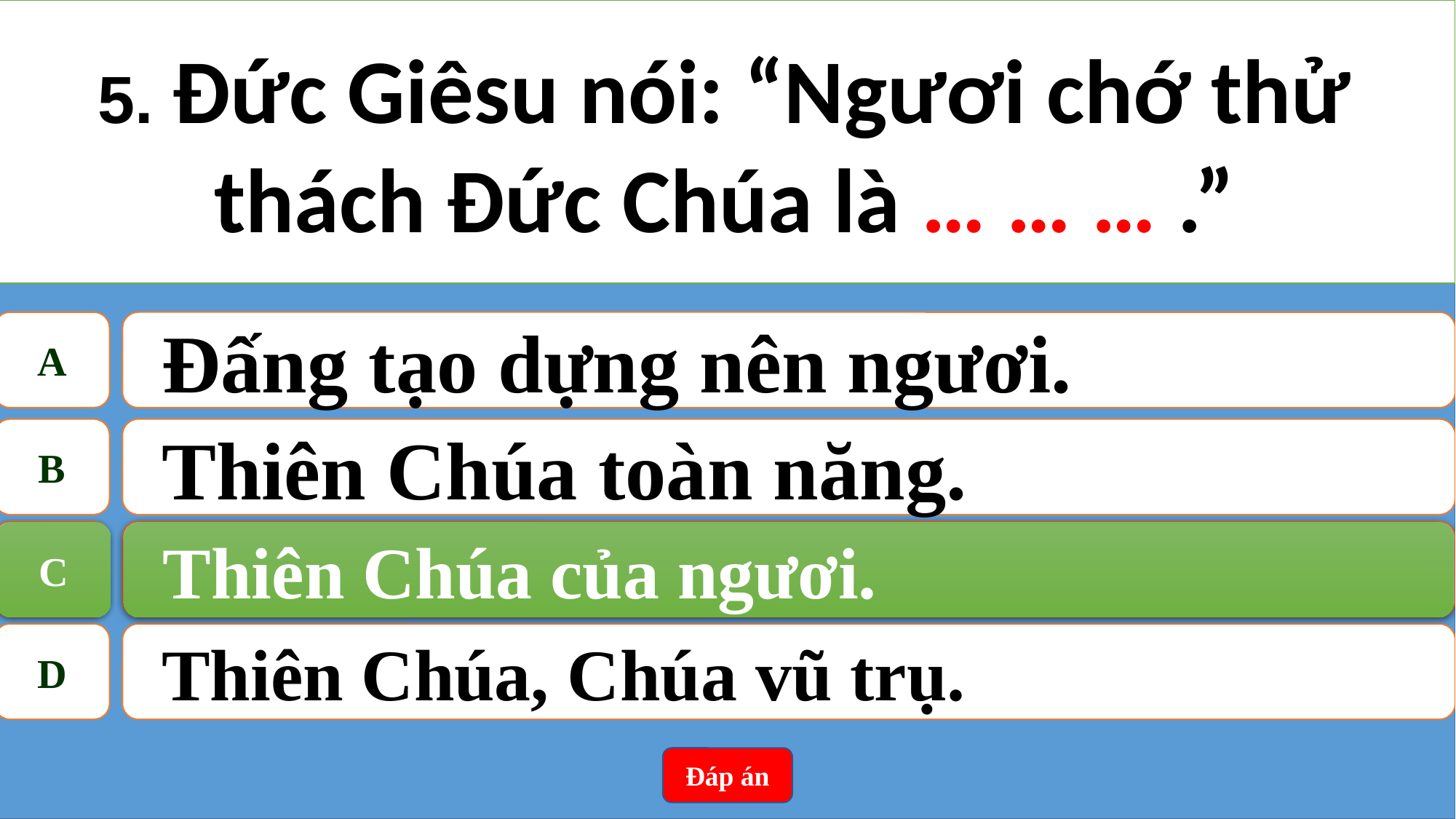

5. Đức Giêsu nói: “Ngươi chớ thử thách Đức Chúa là … … … .”
A
Đấng tạo dựng nên ngươi.
B
Thiên Chúa toàn năng.
C
Thiên Chúa của ngươi.
C
Thiên Chúa của ngươi.
D
Thiên Chúa, Chúa vũ trụ.
Đáp án